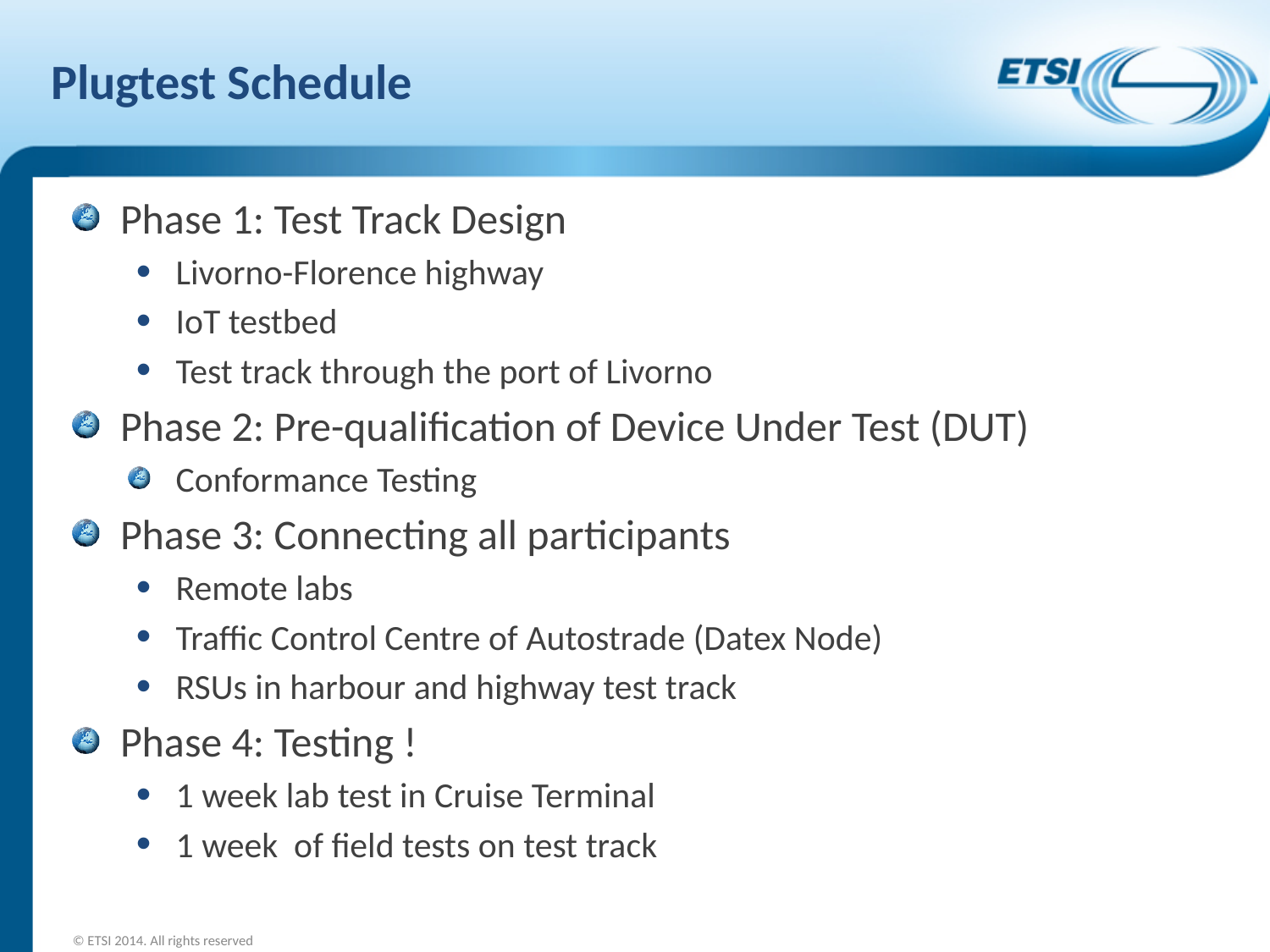

# Plugtest Schedule
Phase 1: Test Track Design
Livorno-Florence highway
IoT testbed
Test track through the port of Livorno
Phase 2: Pre-qualification of Device Under Test (DUT)
Conformance Testing
Phase 3: Connecting all participants
Remote labs
Traffic Control Centre of Autostrade (Datex Node)
RSUs in harbour and highway test track
Phase 4: Testing !
1 week lab test in Cruise Terminal
1 week  of field tests on test track
© ETSI 2014. All rights reserved